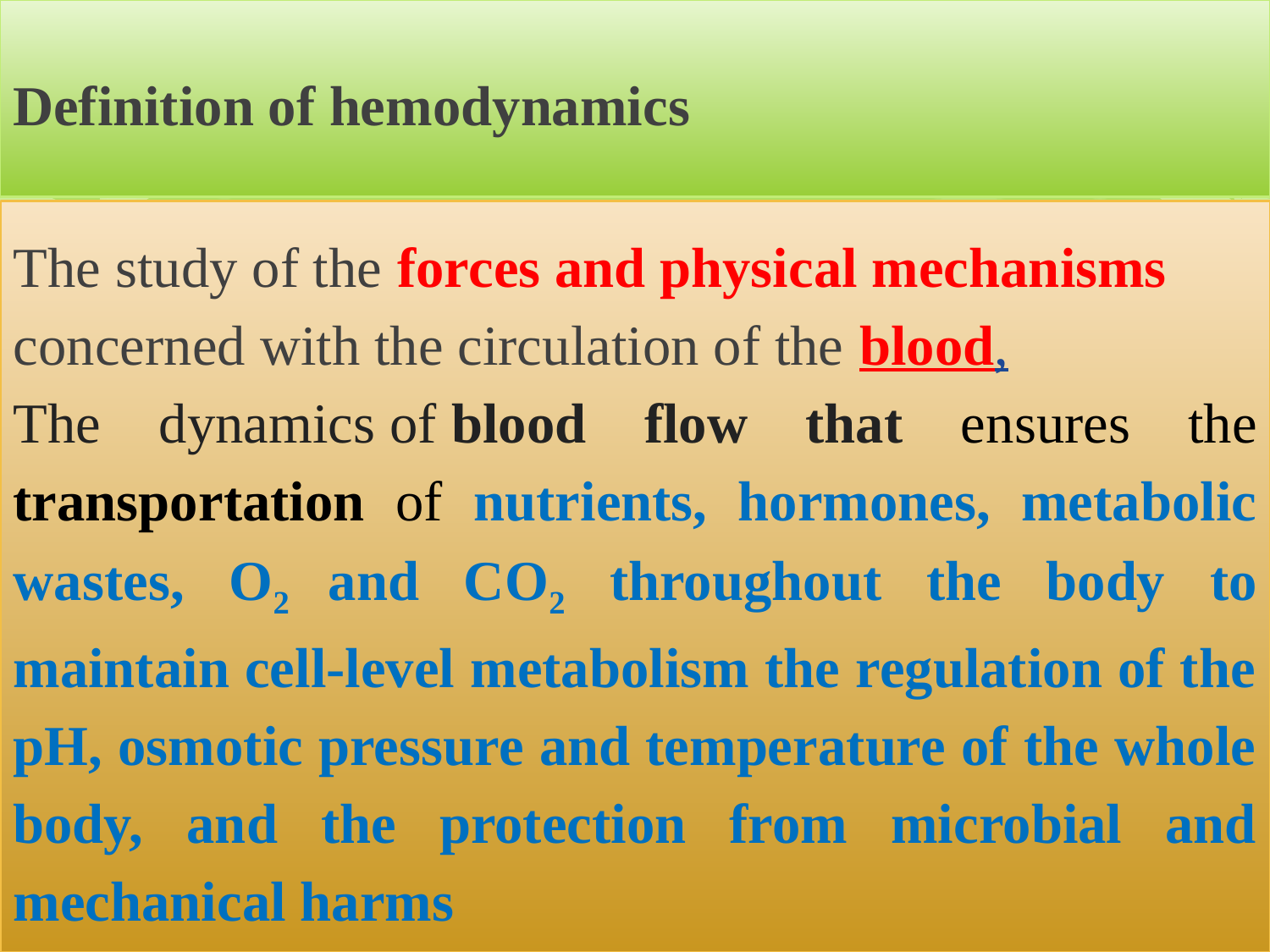

# Definition of hemodynamics
The study of the forces and physical mechanisms
concerned with the circulation of the blood,
The dynamics of blood flow that ensures the transportation of nutrients, hormones, metabolic wastes, O2 and CO2 throughout the body to maintain cell-level metabolism the regulation of the pH, osmotic pressure and temperature of the whole body, and the protection from microbial and mechanical harms